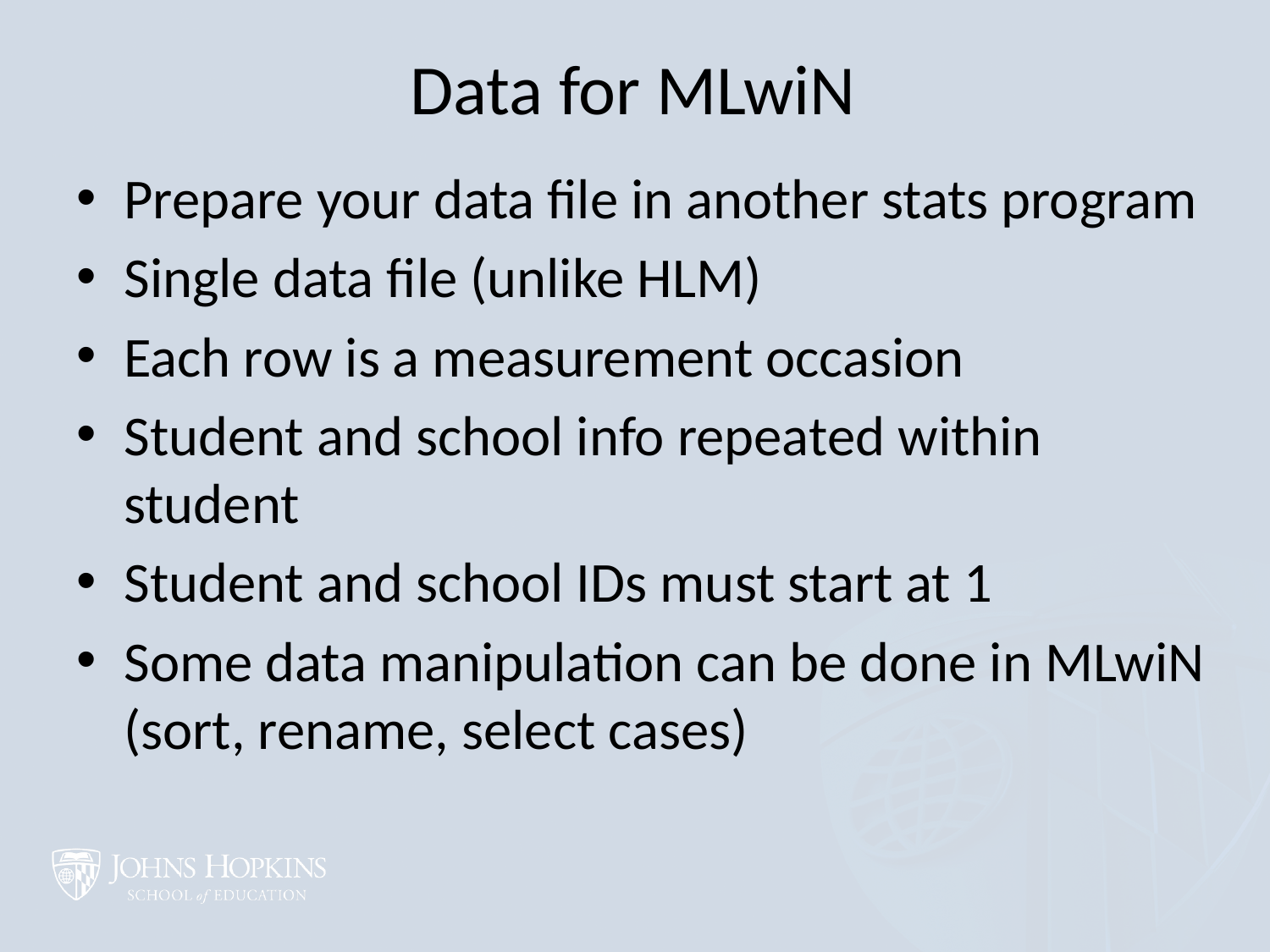

Data for MLwiN
Prepare your data file in another stats program
Single data file (unlike HLM)
Each row is a measurement occasion
Student and school info repeated within student
Student and school IDs must start at 1
Some data manipulation can be done in MLwiN (sort, rename, select cases)